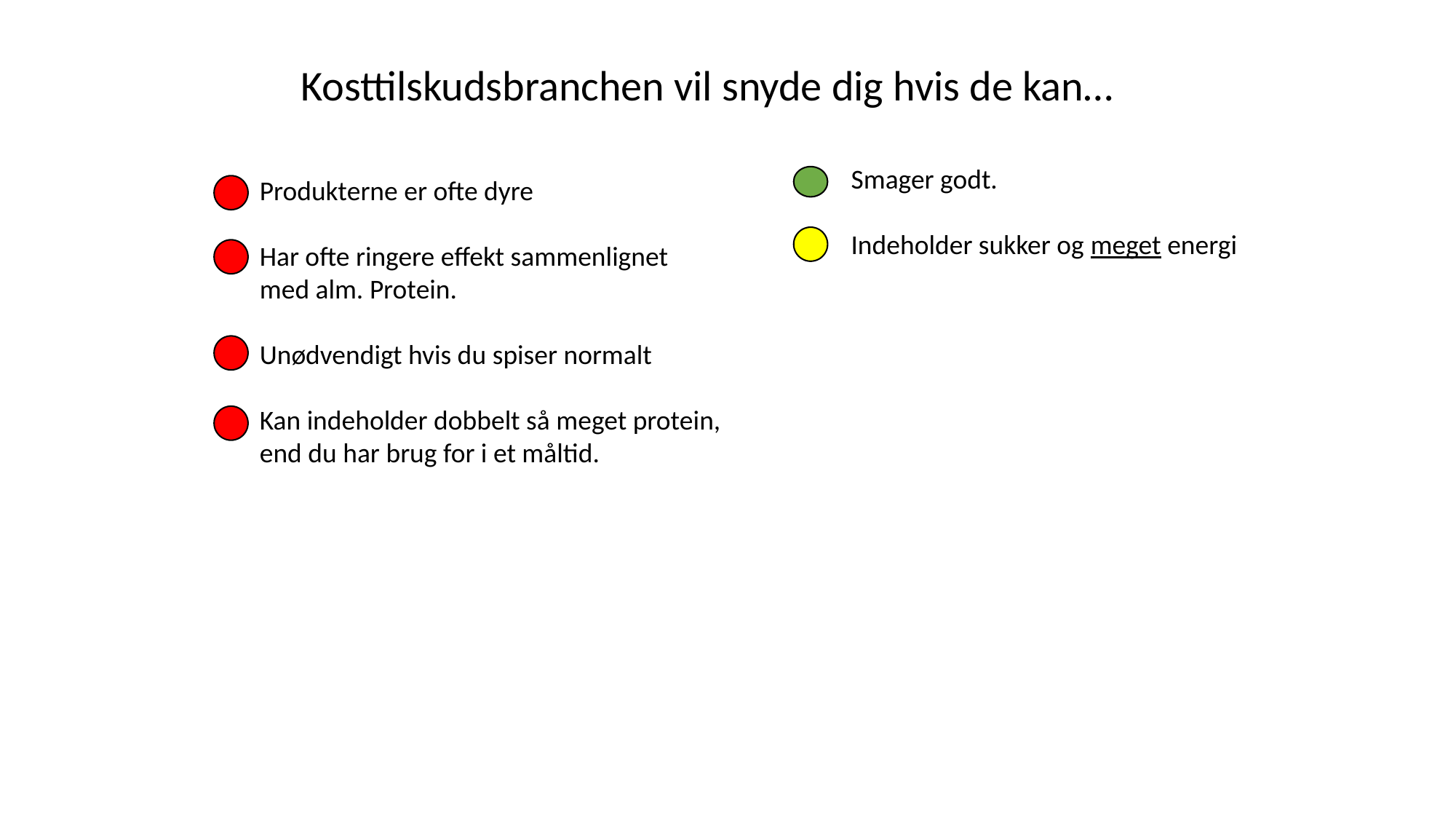

# Kosttilskudsbranchen vil snyde dig hvis de kan…
Smager godt.

Indeholder sukker og meget energi

Produkterne er ofte dyre

Har ofte ringere effekt sammenlignet
med alm. Protein.

Unødvendigt hvis du spiser normalt

Kan indeholder dobbelt så meget protein,
end du har brug for i et måltid.